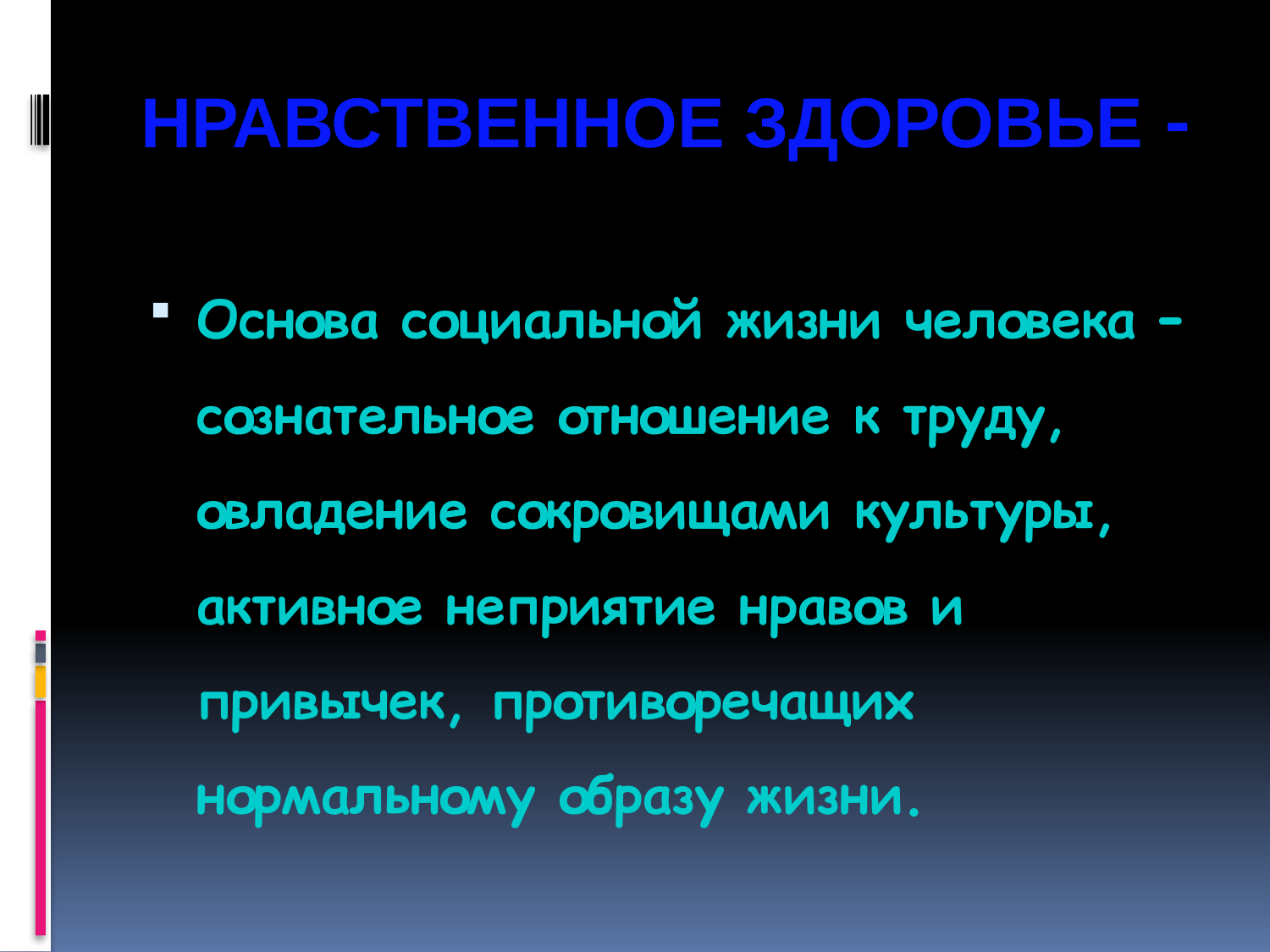

# НРАВСТВЕННОЕ ЗДОРОВЬЕ -
Основа социальной жизни человека – сознательное отношение к труду, овладение сокровищами культуры, активное неприятие нравов и привычек, противоречащих нормальному образу жизни.